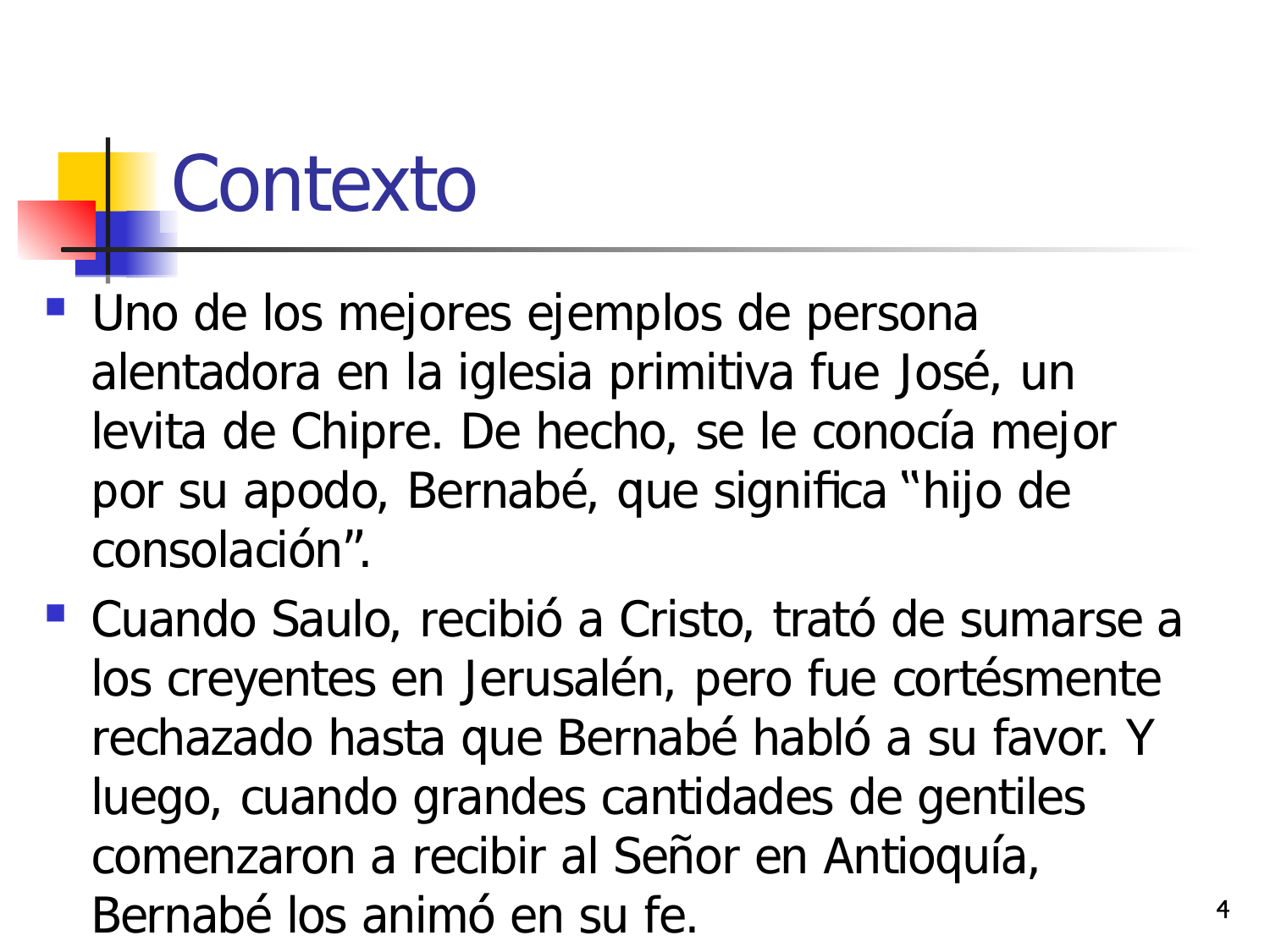

# Contexto
Uno de los mejores ejemplos de persona alentadora en la iglesia primitiva fue José, un levita de Chipre. De hecho, se le conocía mejor por su apodo, Bernabé, que significa “hijo de consolación”.
Cuando Saulo, recibió a Cristo, trató de sumarse a los creyentes en Jerusalén, pero fue cortésmente rechazado hasta que Bernabé habló a su favor. Y luego, cuando grandes cantidades de gentiles comenzaron a recibir al Señor en Antioquía, Bernabé los animó en su fe.
4